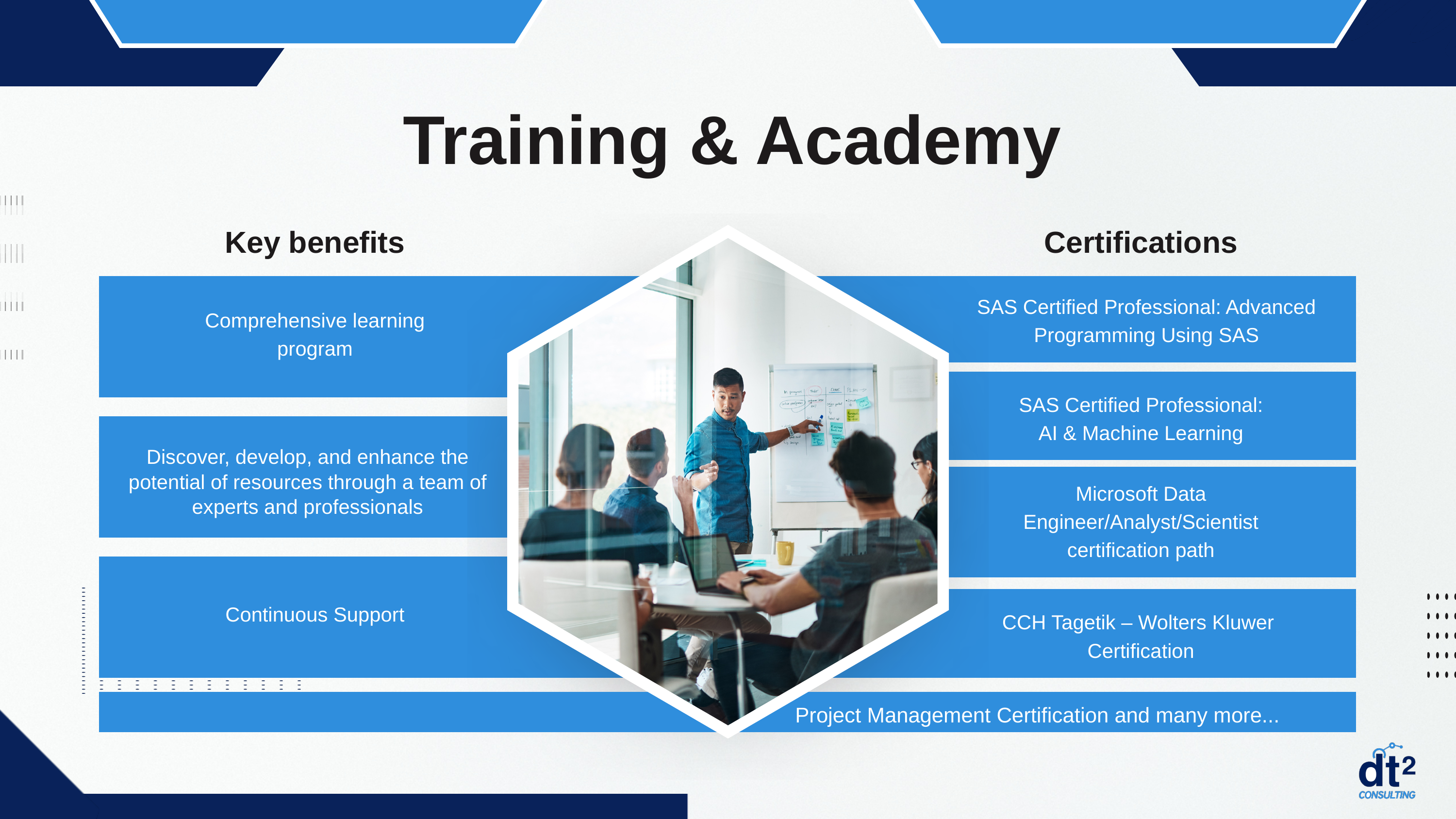

Training & Academy

Key benefits
Certifications

SAS Certified Professional: Advanced Programming Using SAS
Comprehensive learning program

SAS Certified Professional:
AI & Machine Learning

Discover, develop, and enhance the potential of resources through a team of experts and professionals

Microsoft Data Engineer/Analyst/Scientist certification path

Continuous Support
CCH Tagetik – Wolters Kluwer
Certification

                                                                         Project Management Certification and many more...